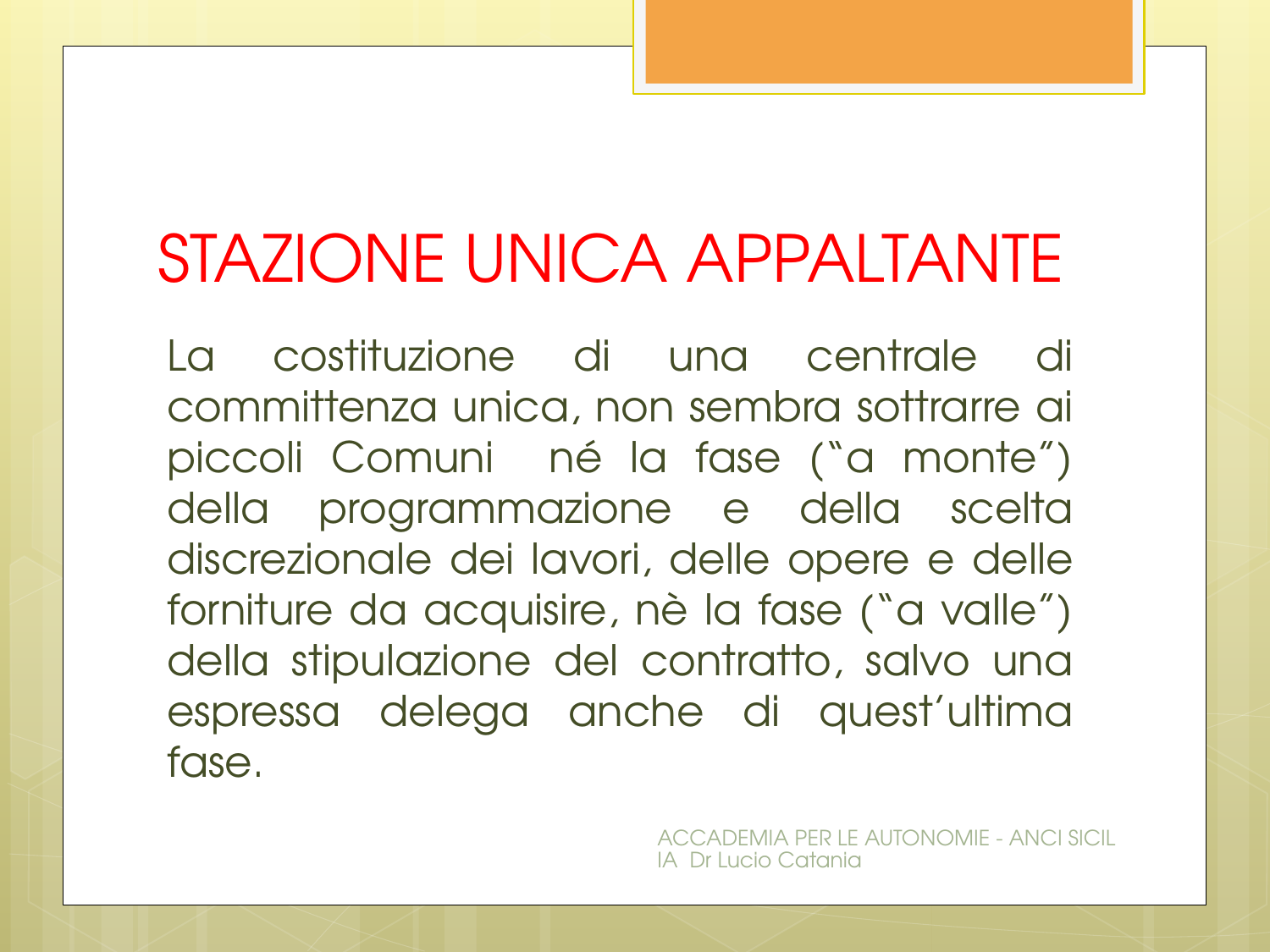

# STAZIONE UNICA APPALTANTE
La costituzione di una centrale di committenza unica, non sembra sottrarre ai piccoli Comuni  né la fase (“a monte”) della programmazione e della scelta discrezionale dei lavori, delle opere e delle forniture da acquisire, nè la fase (“a valle”) della stipulazione del contratto, salvo una espressa delega anche di quest’ultima fase.
ACCADEMIA PER LE AUTONOMIE - ANCI SICILIA  Dr Lucio Catania